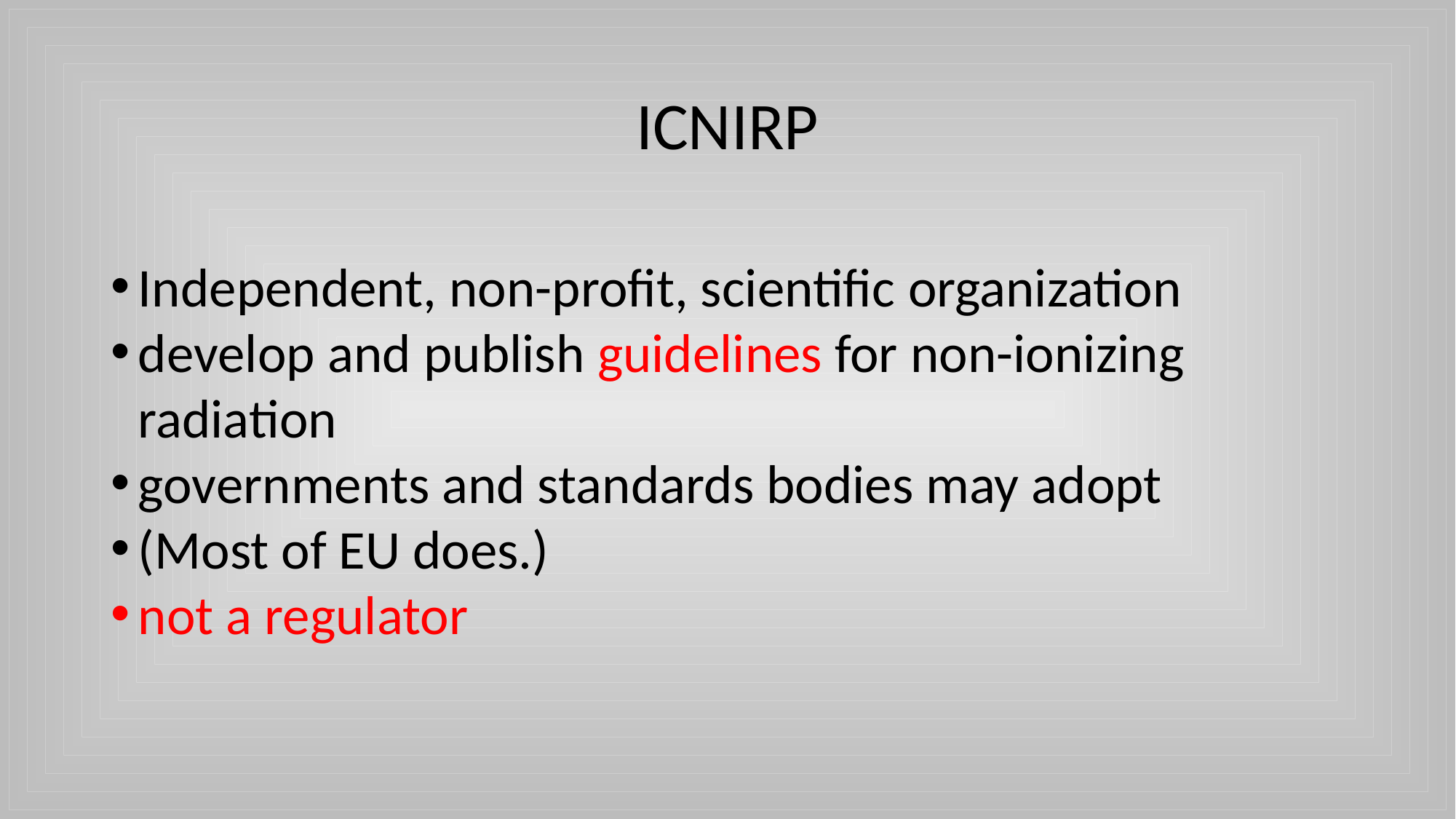

# ICNIRP
Independent, non-profit, scientific organization
develop and publish guidelines for non-ionizing radiation
governments and standards bodies may adopt
(Most of EU does.)
not a regulator